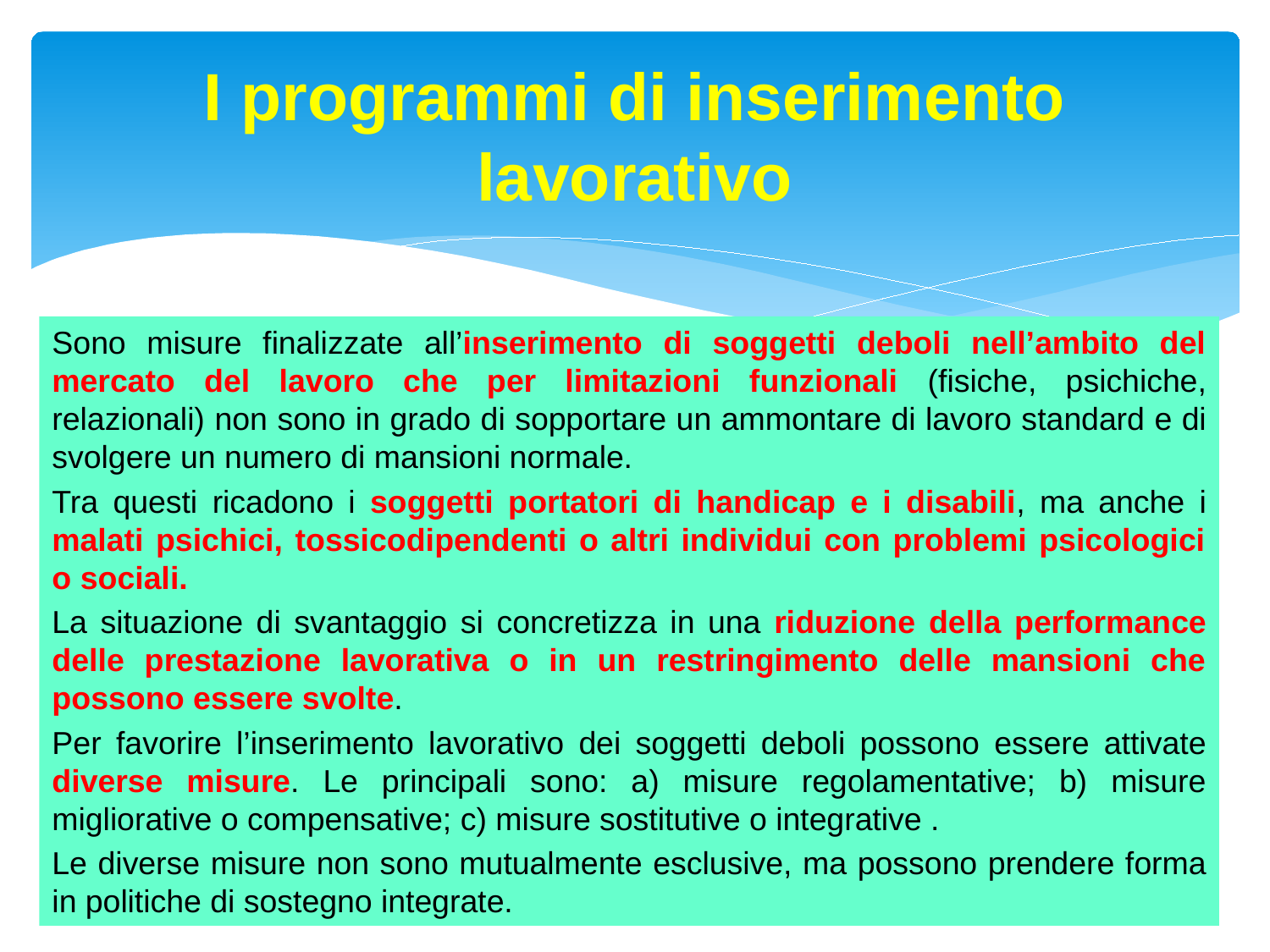

# I programmi di inserimento lavorativo
Sono misure finalizzate all’inserimento di soggetti deboli nell’ambito del mercato del lavoro che per limitazioni funzionali (fisiche, psichiche, relazionali) non sono in grado di sopportare un ammontare di lavoro standard e di svolgere un numero di mansioni normale.
Tra questi ricadono i soggetti portatori di handicap e i disabili, ma anche i malati psichici, tossicodipendenti o altri individui con problemi psicologici o sociali.
La situazione di svantaggio si concretizza in una riduzione della performance delle prestazione lavorativa o in un restringimento delle mansioni che possono essere svolte.
Per favorire l’inserimento lavorativo dei soggetti deboli possono essere attivate diverse misure. Le principali sono: a) misure regolamentative; b) misure migliorative o compensative; c) misure sostitutive o integrative .
Le diverse misure non sono mutualmente esclusive, ma possono prendere forma in politiche di sostegno integrate.